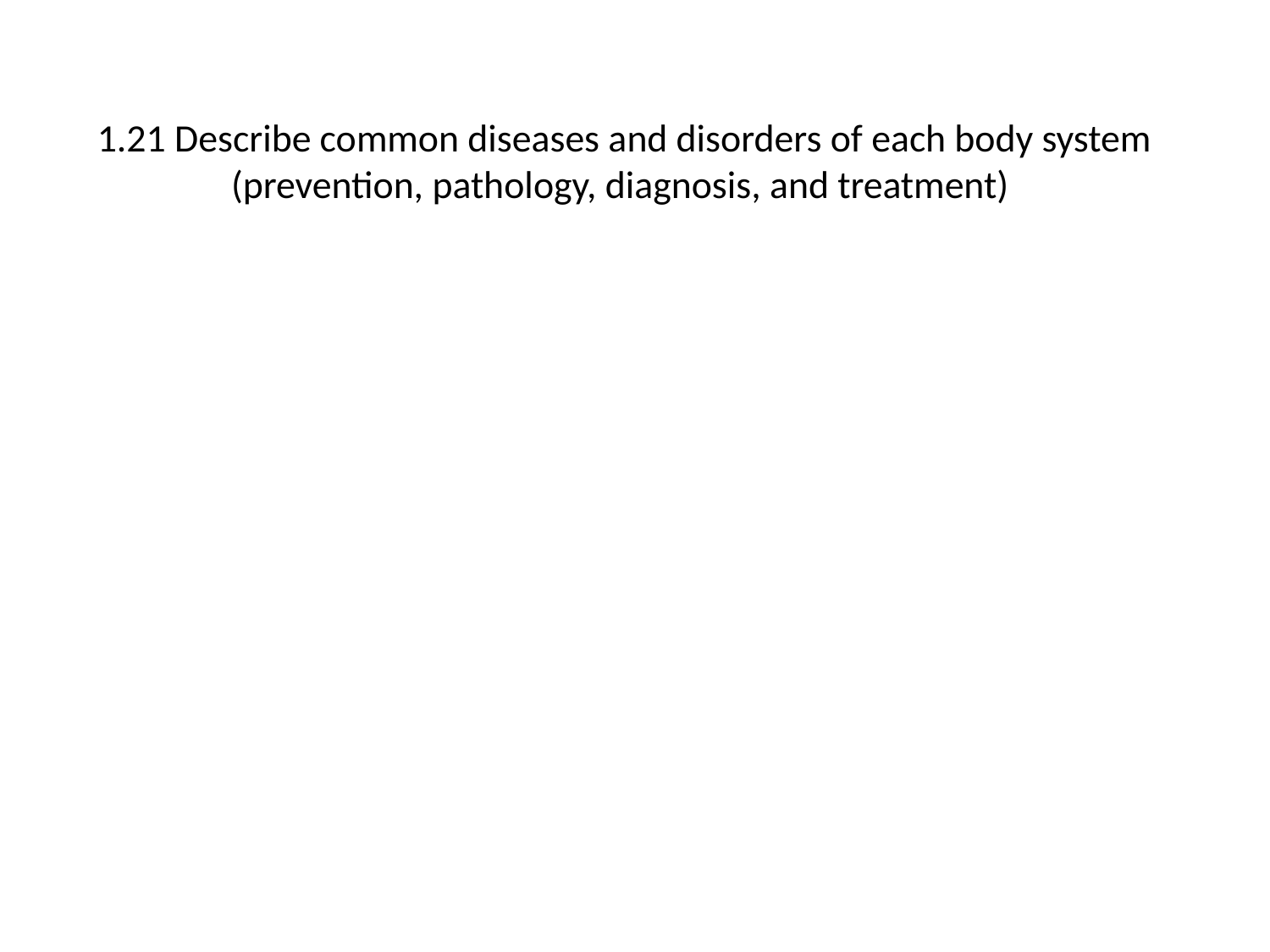

# 1.21 Describe common diseases and disorders of each body system (prevention, pathology, diagnosis, and treatment)